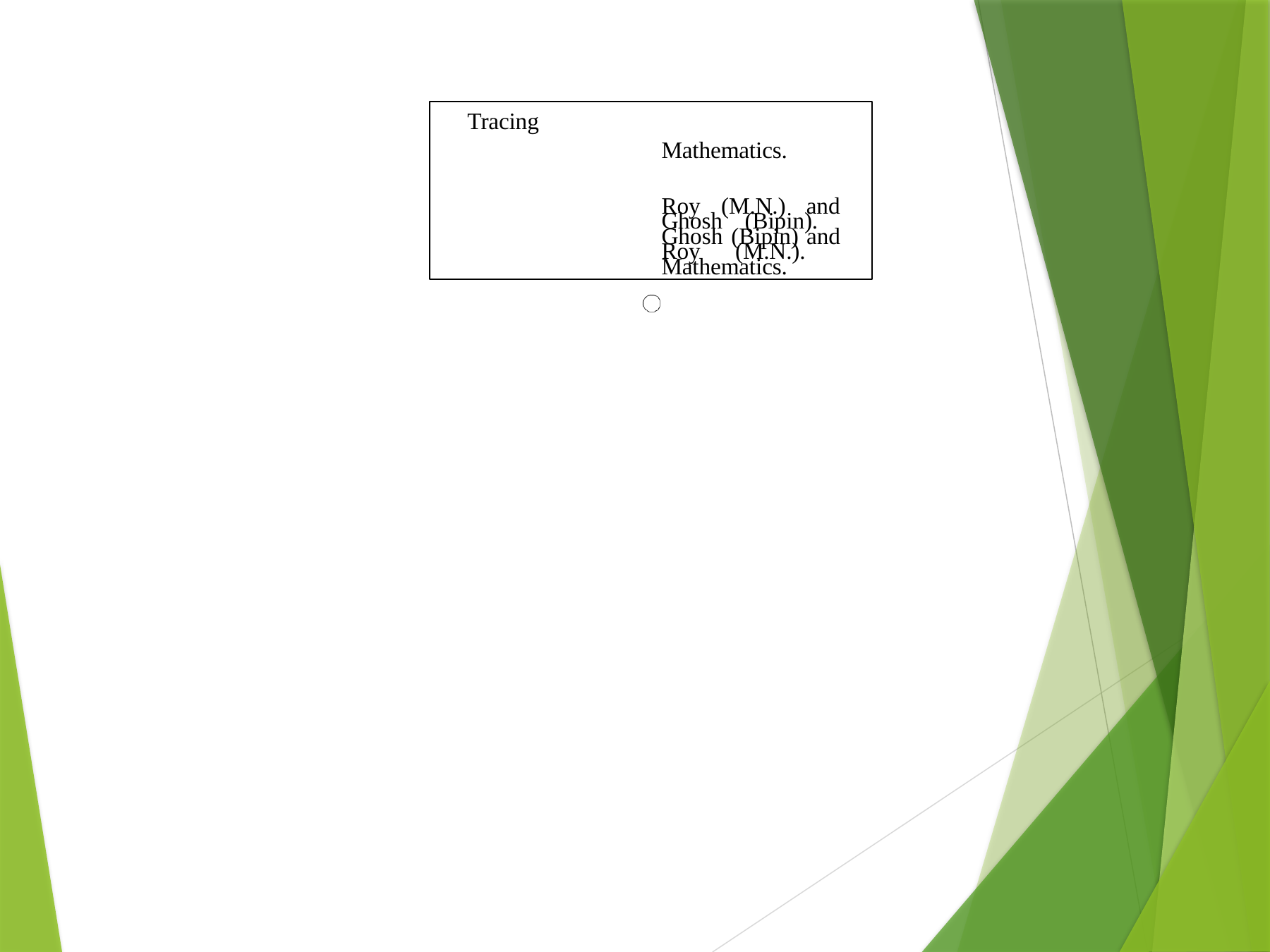

Tracing
Mathematics.

Roy (M.N.) and Ghosh (Bipin).  Ghosh (Bipin) and Roy (M.N.).  Mathematics.